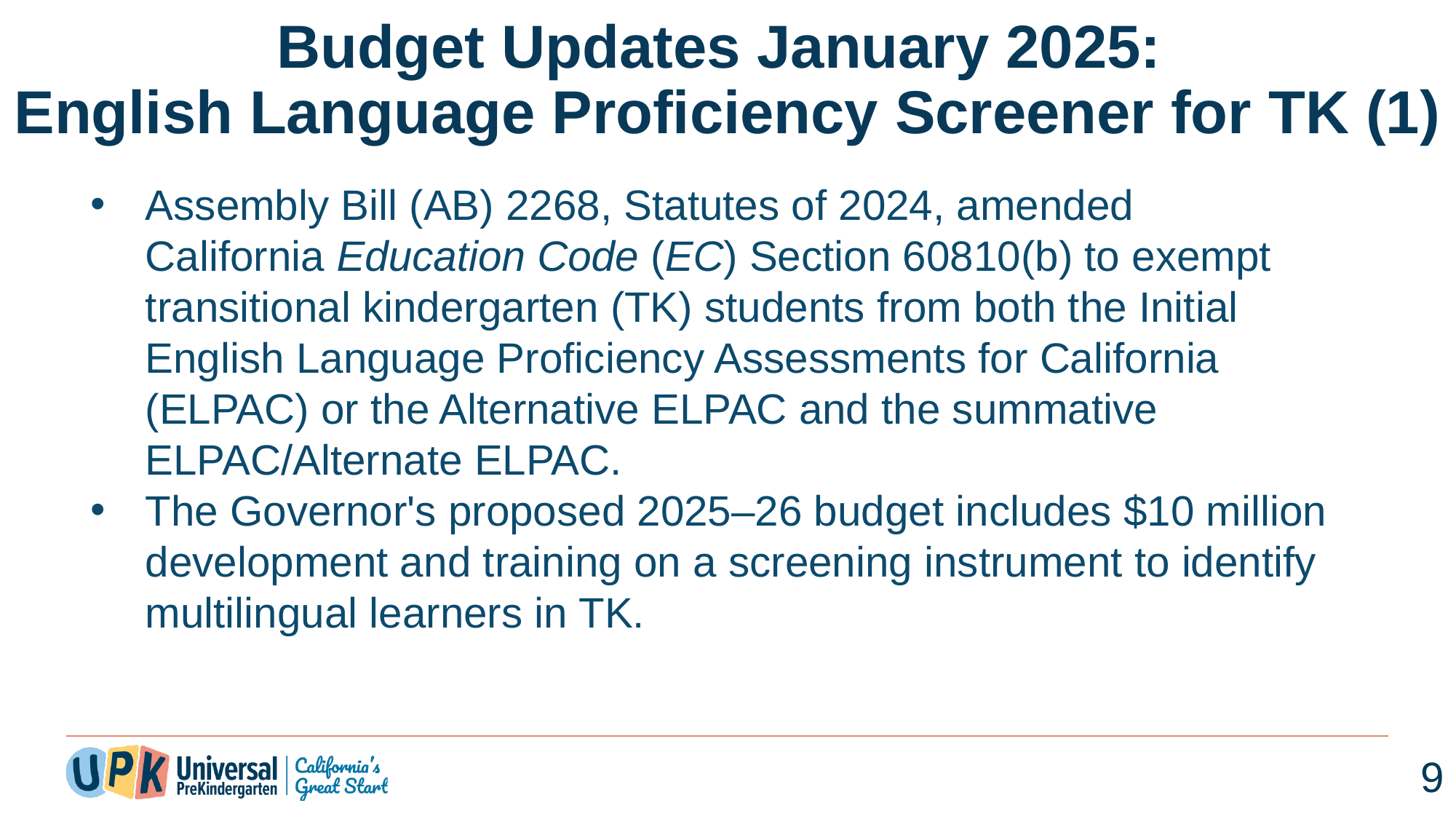

# Budget Updates January 2025: English Language Proficiency Screener for TK (1)
Assembly Bill (AB) 2268, Statutes of 2024, amended California Education Code (EC) Section 60810(b) to exempt transitional kindergarten (TK) students from both the Initial English Language Proficiency Assessments for California (ELPAC) or the Alternative ELPAC and the summative ELPAC/Alternate ELPAC.
The Governor's proposed 2025–26 budget includes $10 million development and training on a screening instrument to identify multilingual learners in TK.
9